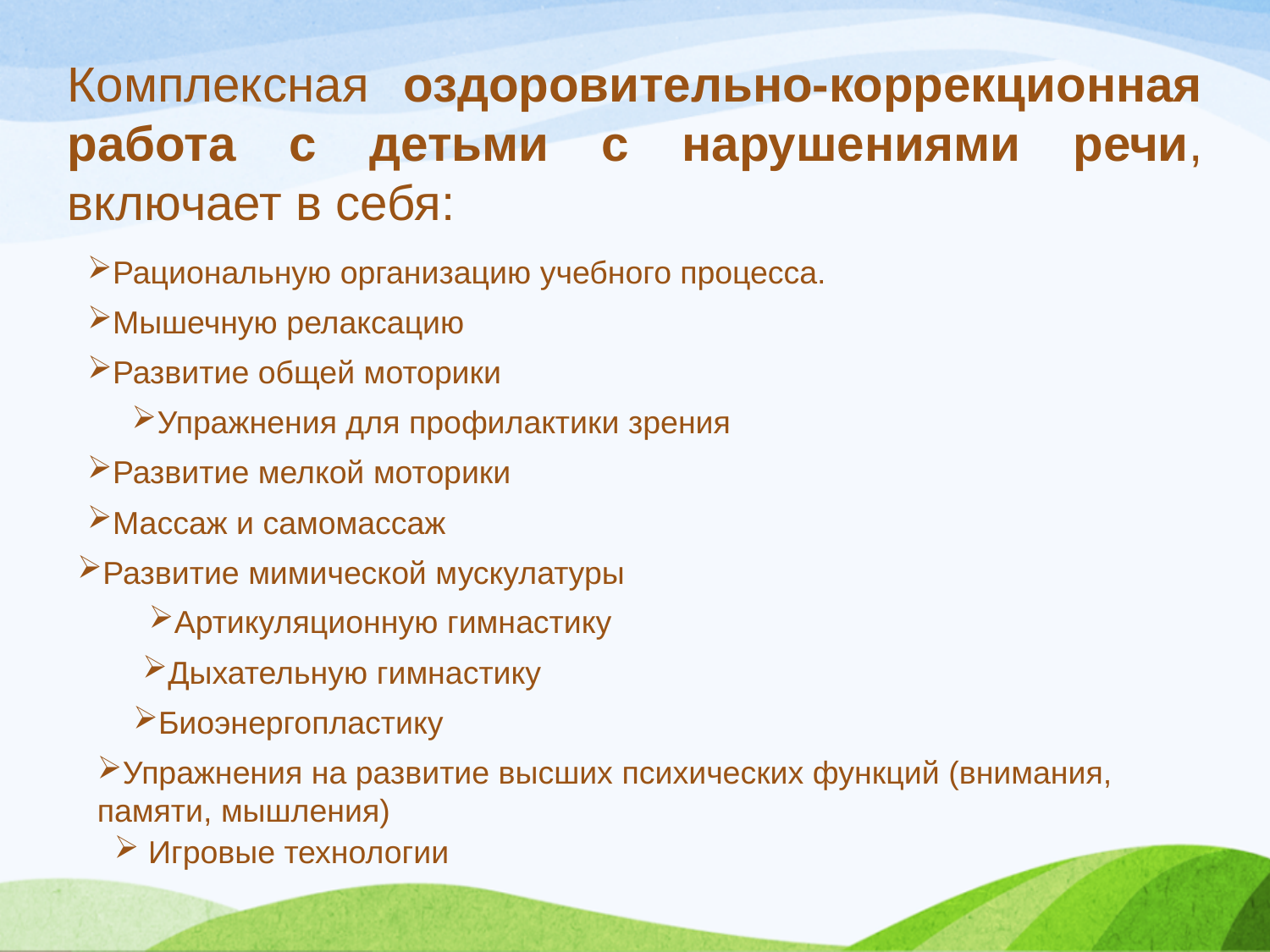

Комплексная оздоровительно-коррекционная работа с детьми с нарушениями речи, включает в себя:

Рациональную организацию учебного процесса.
Мышечную релаксацию
Развитие общей моторики
Упражнения для профилактики зрения
Развитие мелкой моторики
Массаж и самомассаж
Развитие мимической мускулатуры
Артикуляционную гимнастику
Дыхательную гимнастику
Биоэнергопластику
Упражнения на развитие высших психических функций (внимания, памяти, мышления)
 Игровые технологии